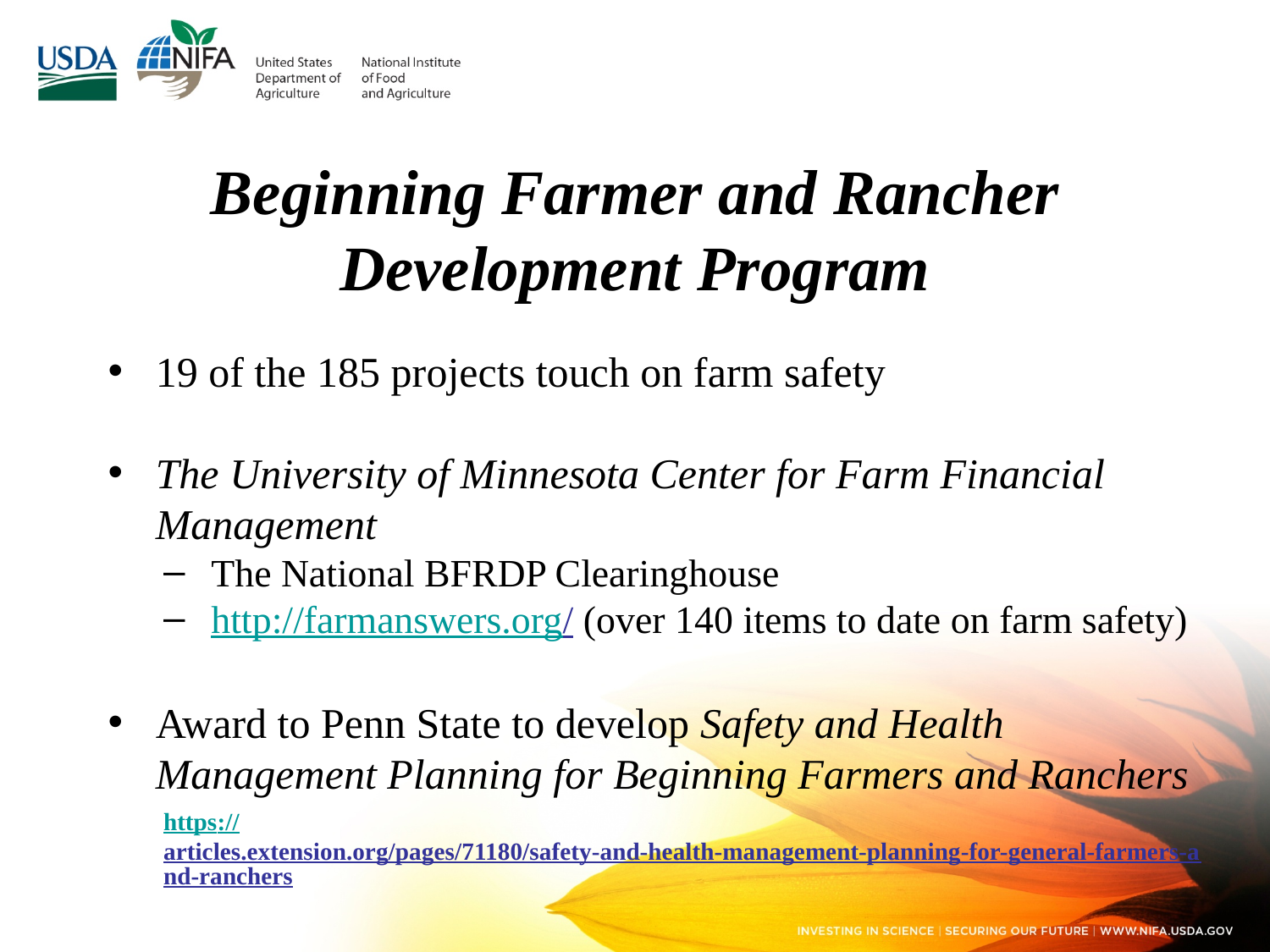

# Beginning Farmer and Rancher Development Program
19 of the 185 projects touch on farm safety

The University of Minnesota Center for Farm Financial Management
The National BFRDP Clearinghouse
http://farmanswers.org/ (over 140 items to date on farm safety)

Award to Penn State to develop Safety and Health Management Planning for Beginning Farmers and Ranchers
https://articles.extension.org/pages/71180/safety-and-health-management-planning-for-general-farmers-and-ranchers